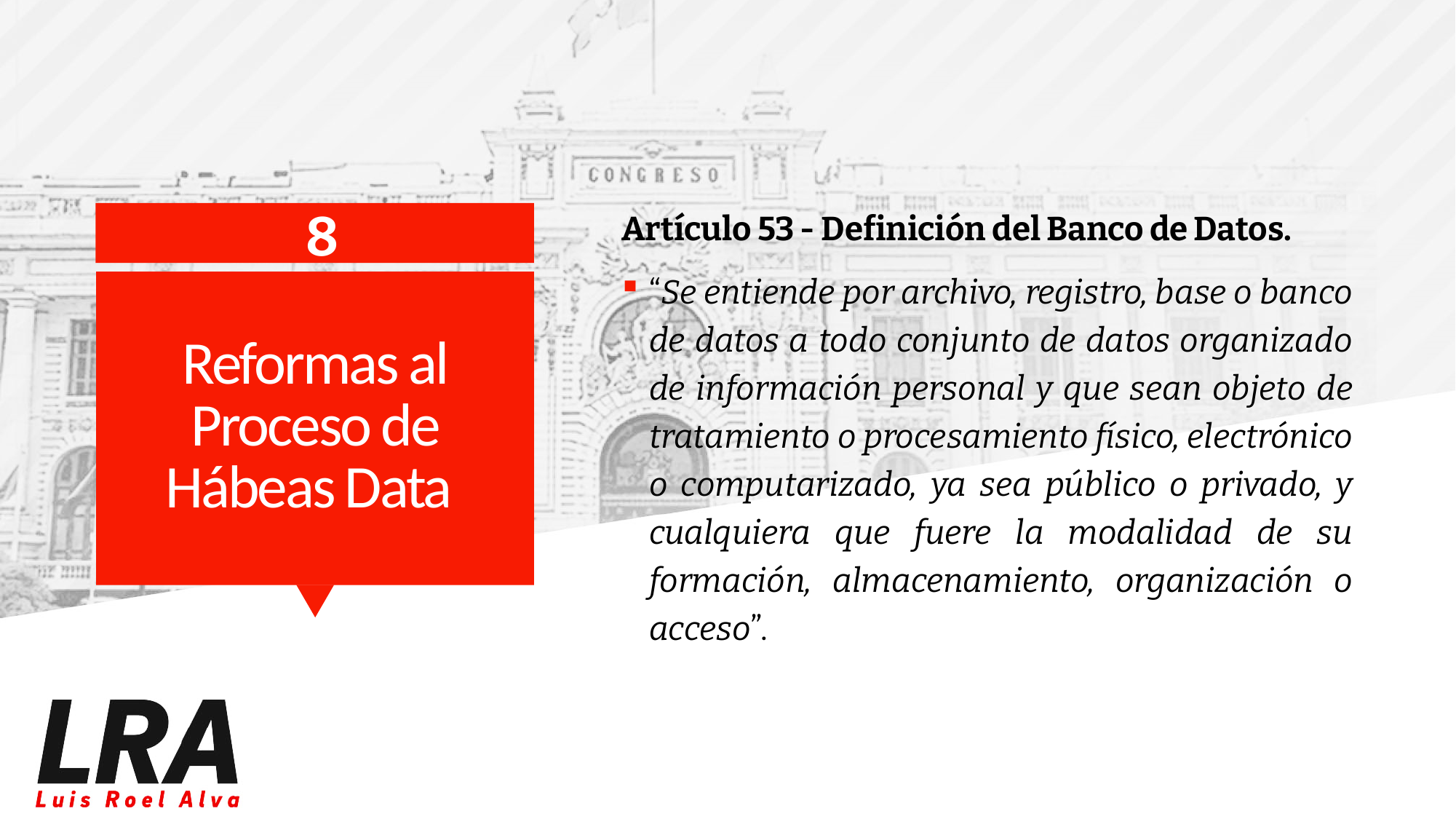

Artículo 53 - Definición del Banco de Datos.
“Se entiende por archivo, registro, base o banco de datos a todo conjunto de datos organizado de información personal y que sean objeto de tratamiento o procesamiento físico, electrónico o computarizado, ya sea público o privado, y cualquiera que fuere la modalidad de su formación, almacenamiento, organización o acceso”.
8
Reformas al Proceso de Hábeas Data